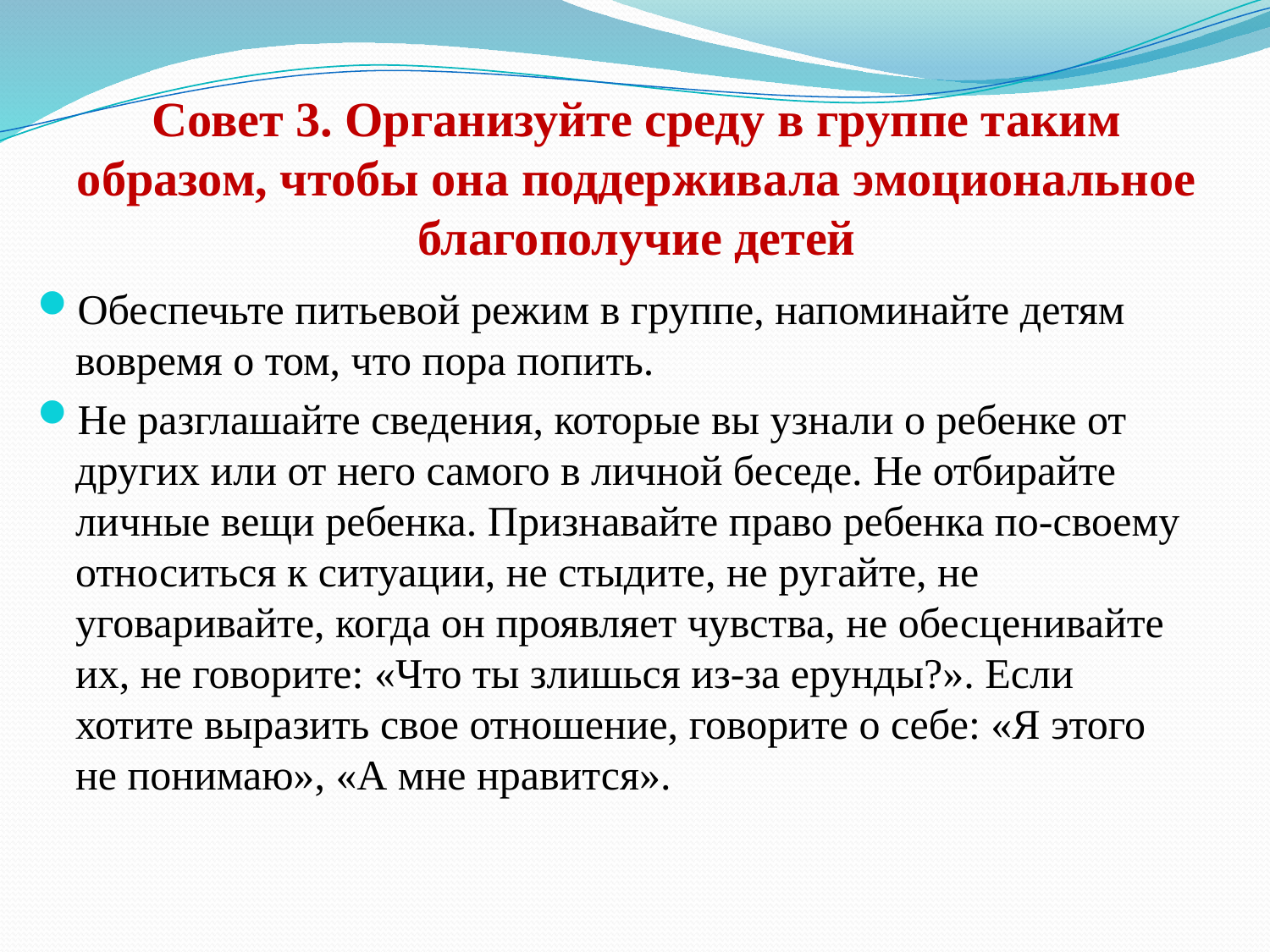

# Совет 3. Организуйте среду в группе таким образом, чтобы она поддерживала эмоциональное благополучие детей
Обеспечьте питьевой режим в группе, напоминайте детям вовремя о том, что пора попить.
Не разглашайте сведения, которые вы узнали о ребенке от других или от него самого в личной беседе. Не отбирайте личные вещи ребенка. Признавайте право ребенка по-своему относиться к ситуации, не стыдите, не ругайте, не уговаривайте, когда он проявляет чувства, не обесценивайте их, не говорите: «Что ты злишься из-за ерунды?». Если хотите выразить свое отношение, говорите о себе: «Я этого не понимаю», «А мне нравится».